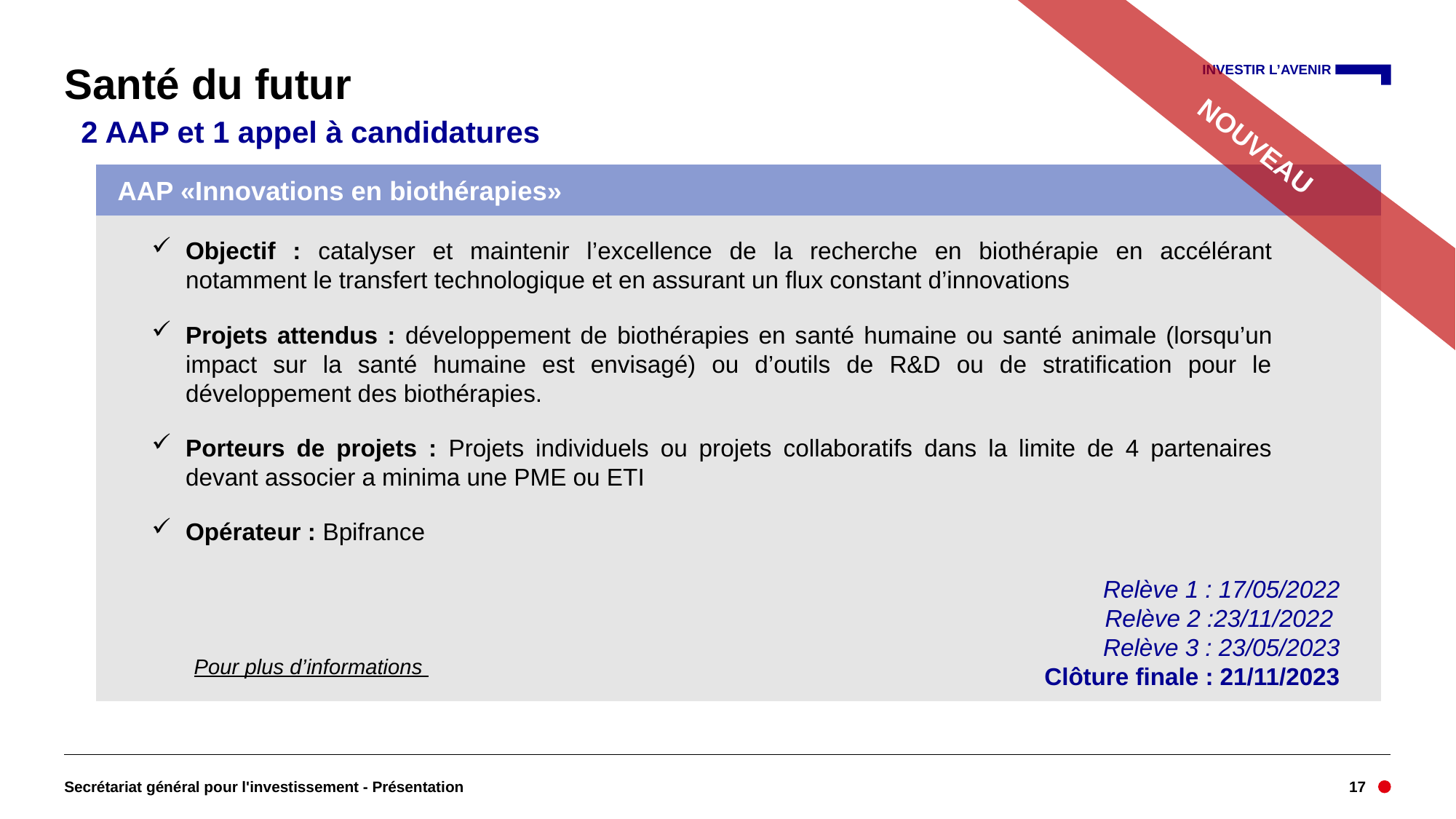

# Santé du futur
NOUVEAU
  2 AAP et 1 appel à candidatures
AAP «Innovations en biothérapies»

Objectif : catalyser et maintenir l’excellence de la recherche en biothérapie en accélérant notamment le transfert technologique et en assurant un flux constant d’innovations
Projets attendus : développement de biothérapies en santé humaine ou santé animale (lorsqu’un impact sur la santé humaine est envisagé) ou d’outils de R&D ou de stratification pour le développement des biothérapies.
Porteurs de projets : Projets individuels ou projets collaboratifs dans la limite de 4 partenaires devant associer a minima une PME ou ETI
Opérateur : Bpifrance

Objectif : permettre à l’Etat de comprendre, prévenir et contrôler les phénomènes d’émergence ou de réémergence de maladies infectieuses.
Contribuer à la préparation aux crises sanitaires résultant de menaces de nature nucléaire, radiologique, biologique ou chimique.
Porteurs de projets : entrepreneurs et professionnels du secteur de la santé.
Opérateur : Bpifrance

Relève 1 : 17/05/2022
Relève 2 :23/11/2022
Relève 3 : 23/05/2023
Clôture finale : 21/11/2023
Clôture le 28/06/2021
Pour plus d’informations

Secrétariat général pour l'investissement - Présentation
17